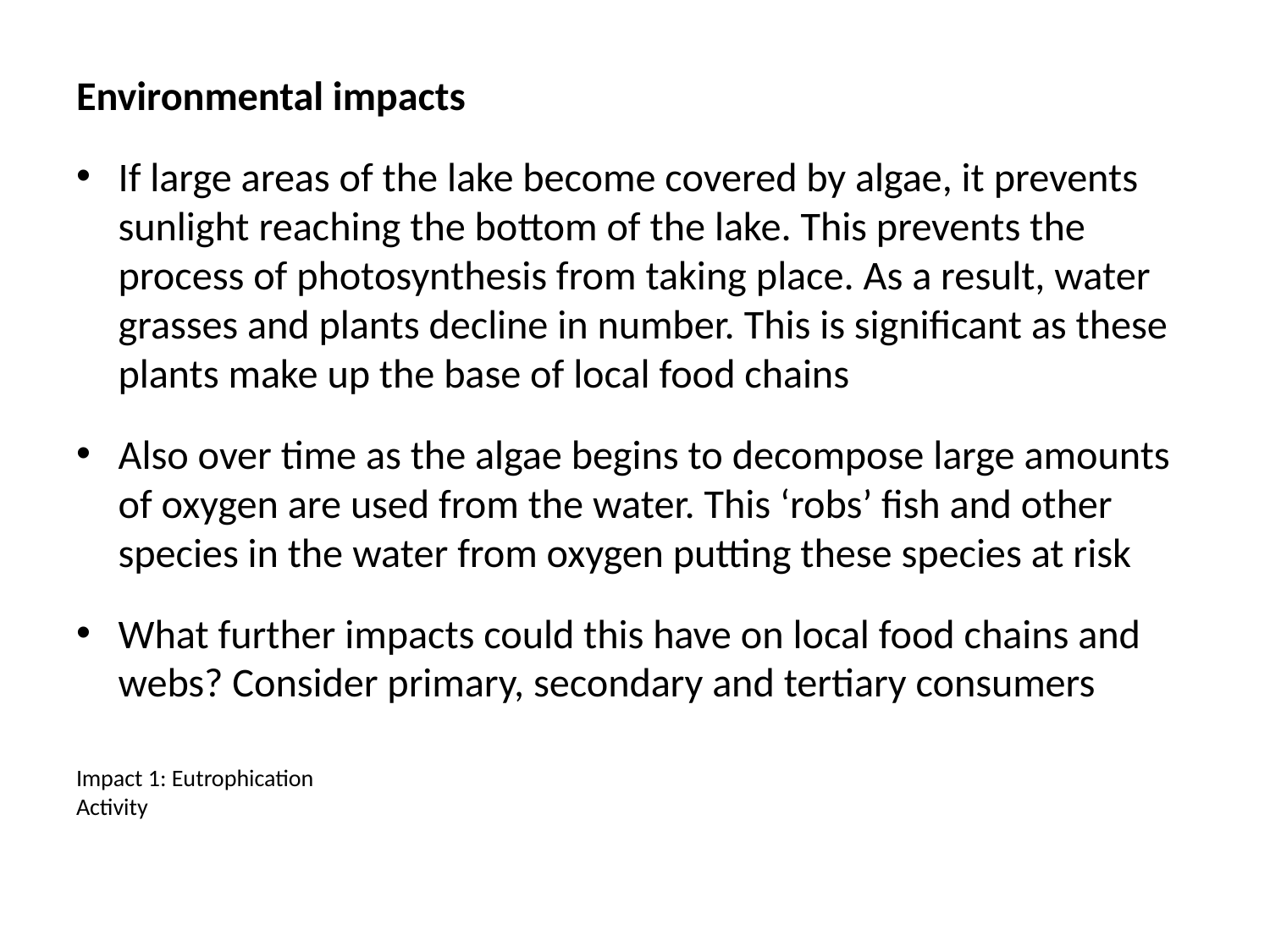

Environmental impacts
If large areas of the lake become covered by algae, it prevents sunlight reaching the bottom of the lake. This prevents the process of photosynthesis from taking place. As a result, water grasses and plants decline in number. This is significant as these plants make up the base of local food chains
Also over time as the algae begins to decompose large amounts of oxygen are used from the water. This ‘robs’ fish and other species in the water from oxygen putting these species at risk
What further impacts could this have on local food chains and webs? Consider primary, secondary and tertiary consumers

Impact 1: Eutrophication
Activity